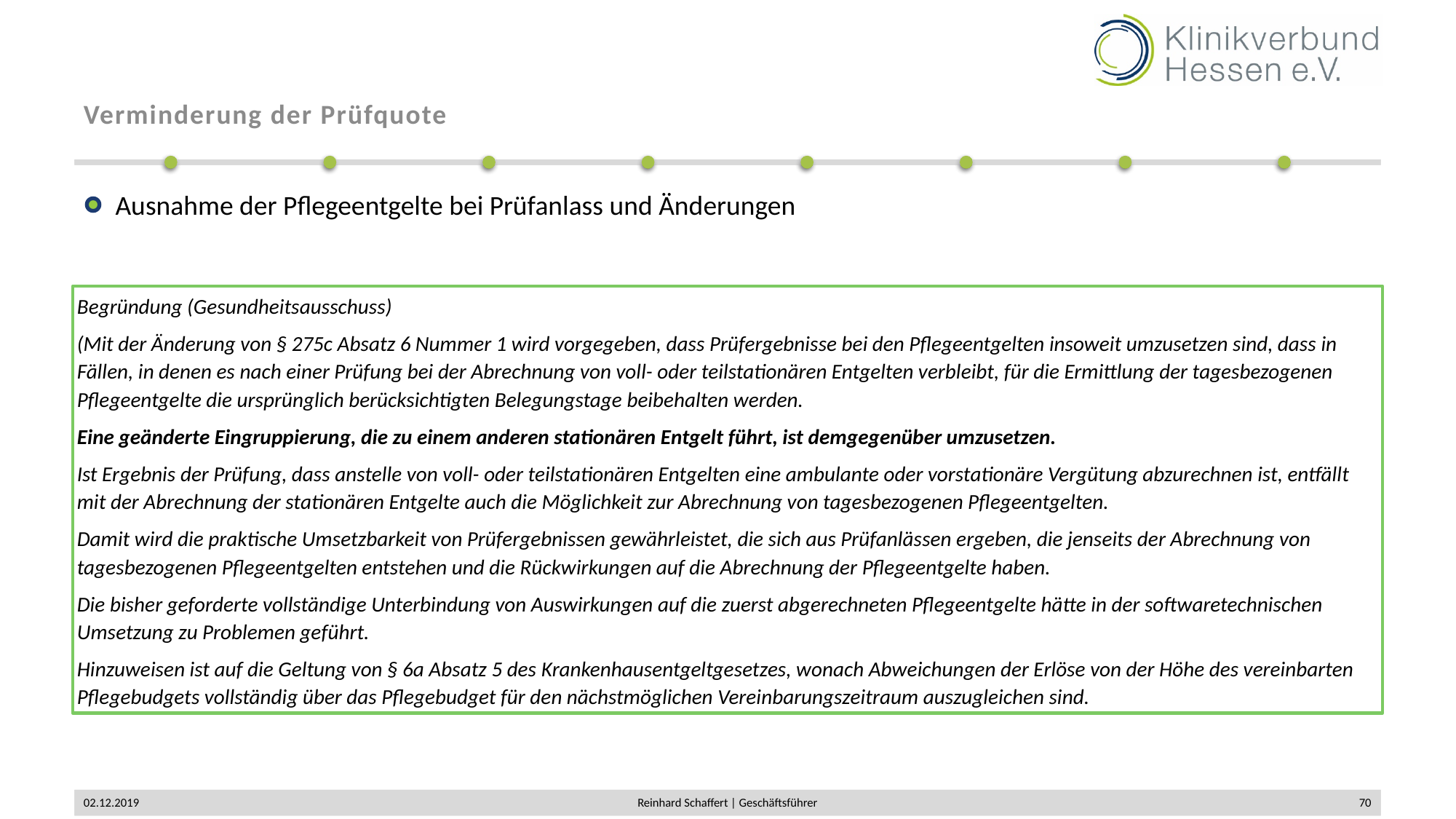

# Verminderung der Prüfquote
Ausnahme der Pflegeentgelte bei Prüfanlass und Änderungen
Begründung (Gesundheitsausschuss)
(Mit der Änderung von § 275c Absatz 6 Nummer 1 wird vorgegeben, dass Prüfergebnisse bei den Pflegeentgelten insoweit umzusetzen sind, dass in Fällen, in denen es nach einer Prüfung bei der Abrechnung von voll- oder teilstationären Entgelten verbleibt, für die Ermittlung der tagesbezogenen Pflegeentgelte die ursprünglich berücksichtigten Belegungstage beibehalten werden.
Eine geänderte Eingruppierung, die zu einem anderen stationären Entgelt führt, ist demgegenüber umzusetzen.
Ist Ergebnis der Prüfung, dass anstelle von voll- oder teilstationären Entgelten eine ambulante oder vorstationäre Vergütung abzurechnen ist, entfällt mit der Abrechnung der stationären Entgelte auch die Möglichkeit zur Abrechnung von tagesbezogenen Pflegeentgelten.
Damit wird die praktische Umsetzbarkeit von Prüfergebnissen gewährleistet, die sich aus Prüfanlässen ergeben, die jenseits der Abrechnung von tagesbezogenen Pflegeentgelten entstehen und die Rückwirkungen auf die Abrechnung der Pflegeentgelte haben.
Die bisher geforderte vollständige Unterbindung von Auswirkungen auf die zuerst abgerechneten Pflegeentgelte hätte in der softwaretechnischen Umsetzung zu Problemen geführt.
Hinzuweisen ist auf die Geltung von § 6a Absatz 5 des Krankenhausentgeltgesetzes, wonach Abweichungen der Erlöse von der Höhe des vereinbarten Pflegebudgets vollständig über das Pflegebudget für den nächstmöglichen Vereinbarungszeitraum auszugleichen sind.
02.12.2019
Reinhard Schaffert | Geschäftsführer
70